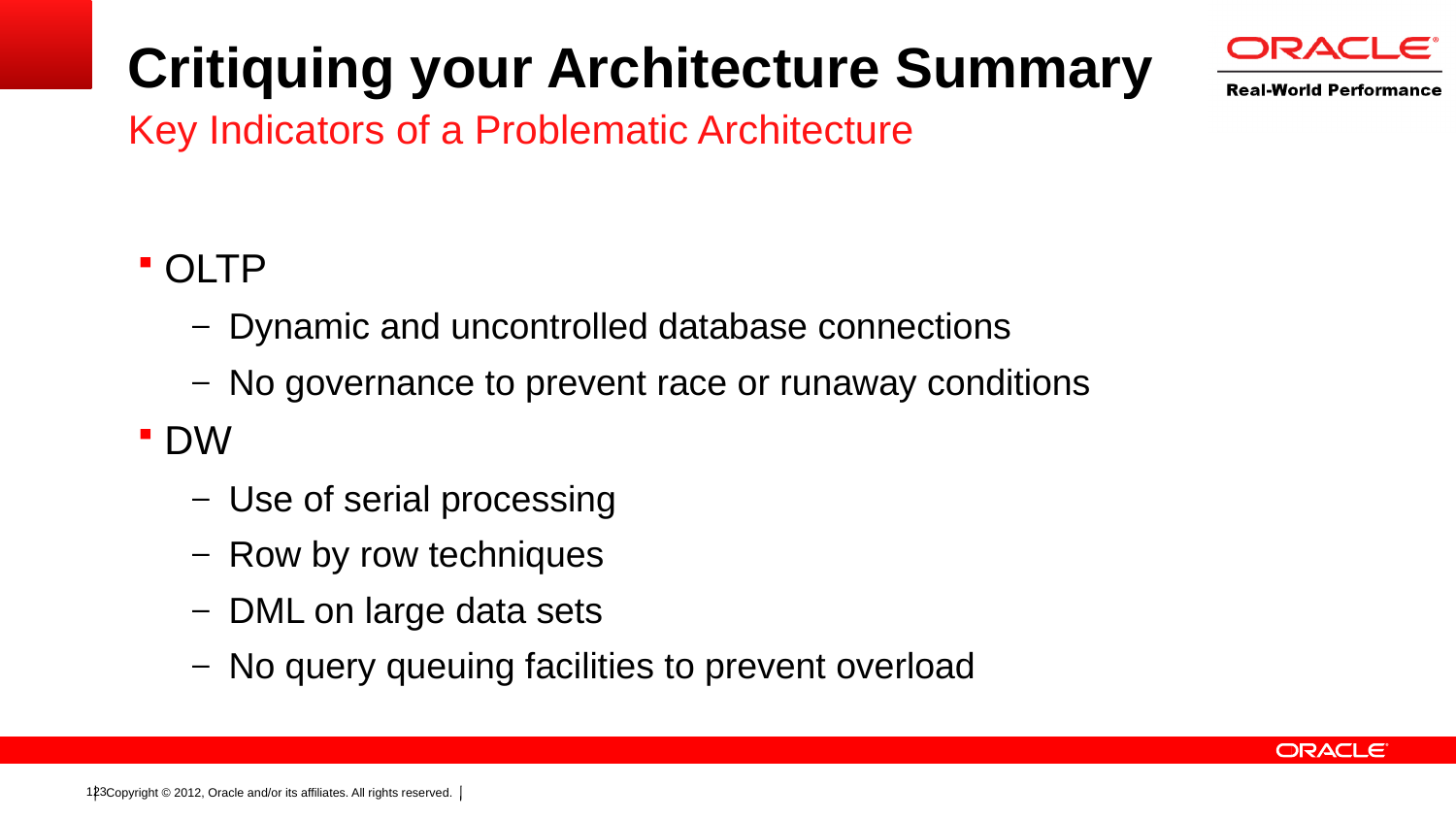

# Critiquing your Architecture Summary
Key Indicators of a Problematic Architecture
OLTP
Dynamic and uncontrolled database connections
No governance to prevent race or runaway conditions
DW
Use of serial processing
Row by row techniques
DML on large data sets
No query queuing facilities to prevent overload